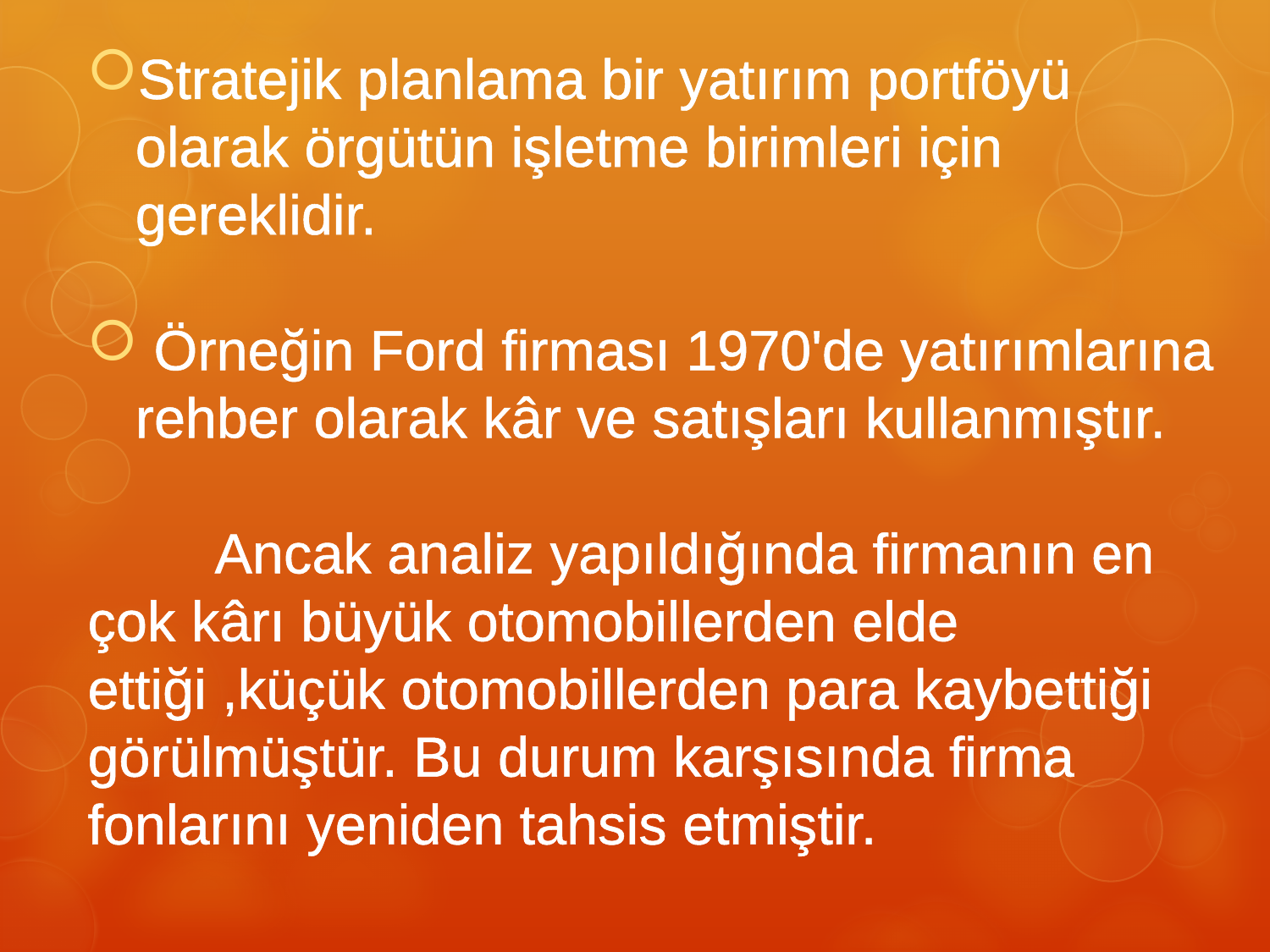

Stratejik planlama bir yatırım portföyü olarak örgütün işletme birimleri için gereklidir.

 Örneğin Ford firması 1970'de yatırımlarına rehber olarak kâr ve satışları kullanmıştır.

	Ancak analiz yapıldığında firmanın en çok kârı büyük otomobillerden elde ettiği ,küçük otomobillerden para kaybettiği görülmüştür. Bu durum karşısında firma fonlarını yeniden tahsis etmiştir.